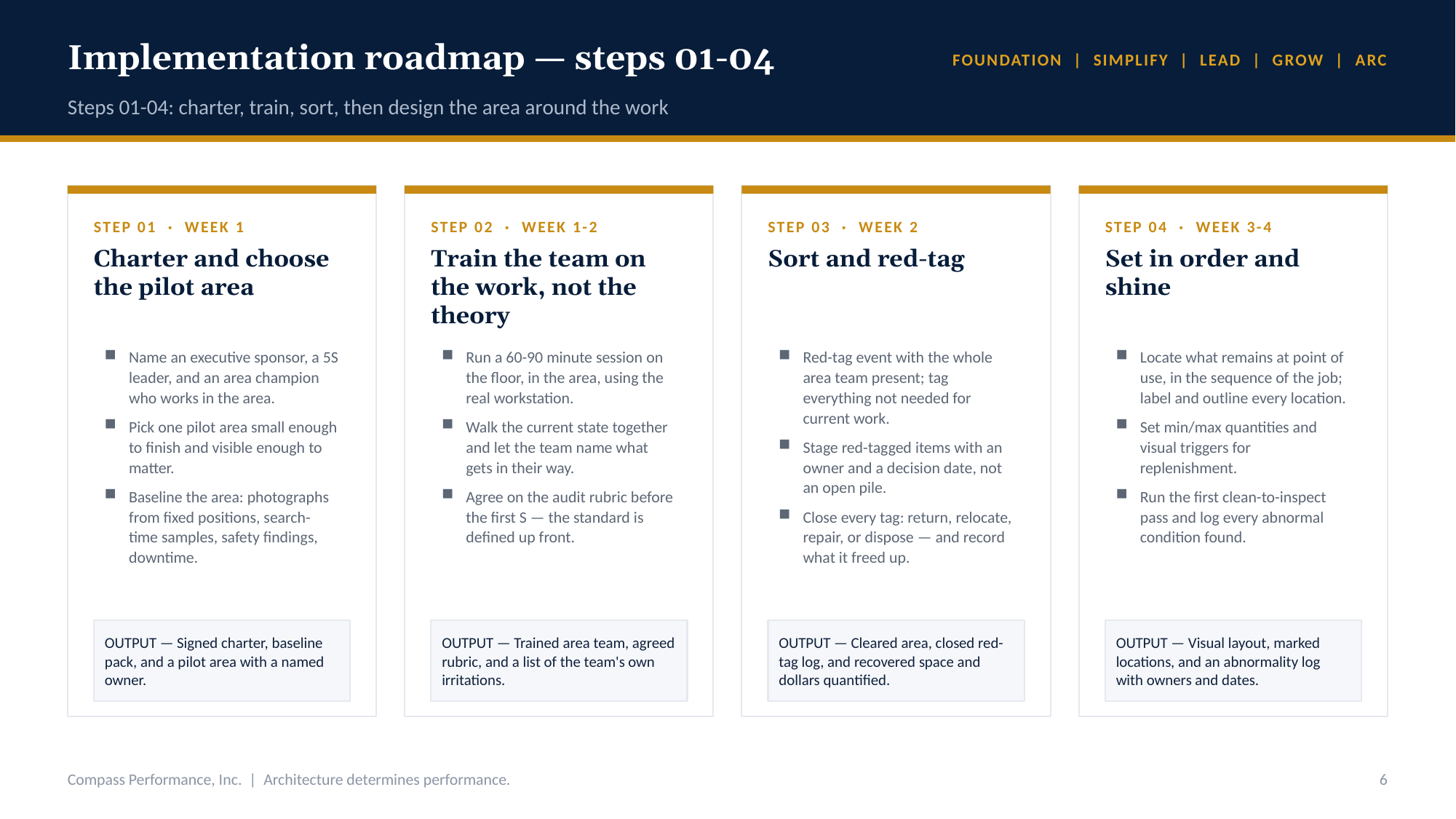

Implementation roadmap — steps 01-04
FOUNDATION  |  SIMPLIFY  |  LEAD  |  GROW  |  ARC
Steps 01-04: charter, train, sort, then design the area around the work

STEP 01  ·  WEEK 1
STEP 02  ·  WEEK 1-2
STEP 03  ·  WEEK 2
STEP 04  ·  WEEK 3-4
Charter and choose the pilot area
Train the team on the work, not the theory
Sort and red-tag
Set in order and shine
Name an executive sponsor, a 5S leader, and an area champion who works in the area.
Pick one pilot area small enough to finish and visible enough to matter.
Baseline the area: photographs from fixed positions, search-time samples, safety findings, downtime.
Run a 60-90 minute session on the floor, in the area, using the real workstation.
Walk the current state together and let the team name what gets in their way.
Agree on the audit rubric before the first S — the standard is defined up front.
Red-tag event with the whole area team present; tag everything not needed for current work.
Stage red-tagged items with an owner and a decision date, not an open pile.
Close every tag: return, relocate, repair, or dispose — and record what it freed up.
Locate what remains at point of use, in the sequence of the job; label and outline every location.
Set min/max quantities and visual triggers for replenishment.
Run the first clean-to-inspect pass and log every abnormal condition found.

OUTPUT — Signed charter, baseline pack, and a pilot area with a named owner.
OUTPUT — Trained area team, agreed rubric, and a list of the team's own irritations.
OUTPUT — Cleared area, closed red-tag log, and recovered space and dollars quantified.
OUTPUT — Visual layout, marked locations, and an abnormality log with owners and dates.
Compass Performance, Inc.  |  Architecture determines performance.
6